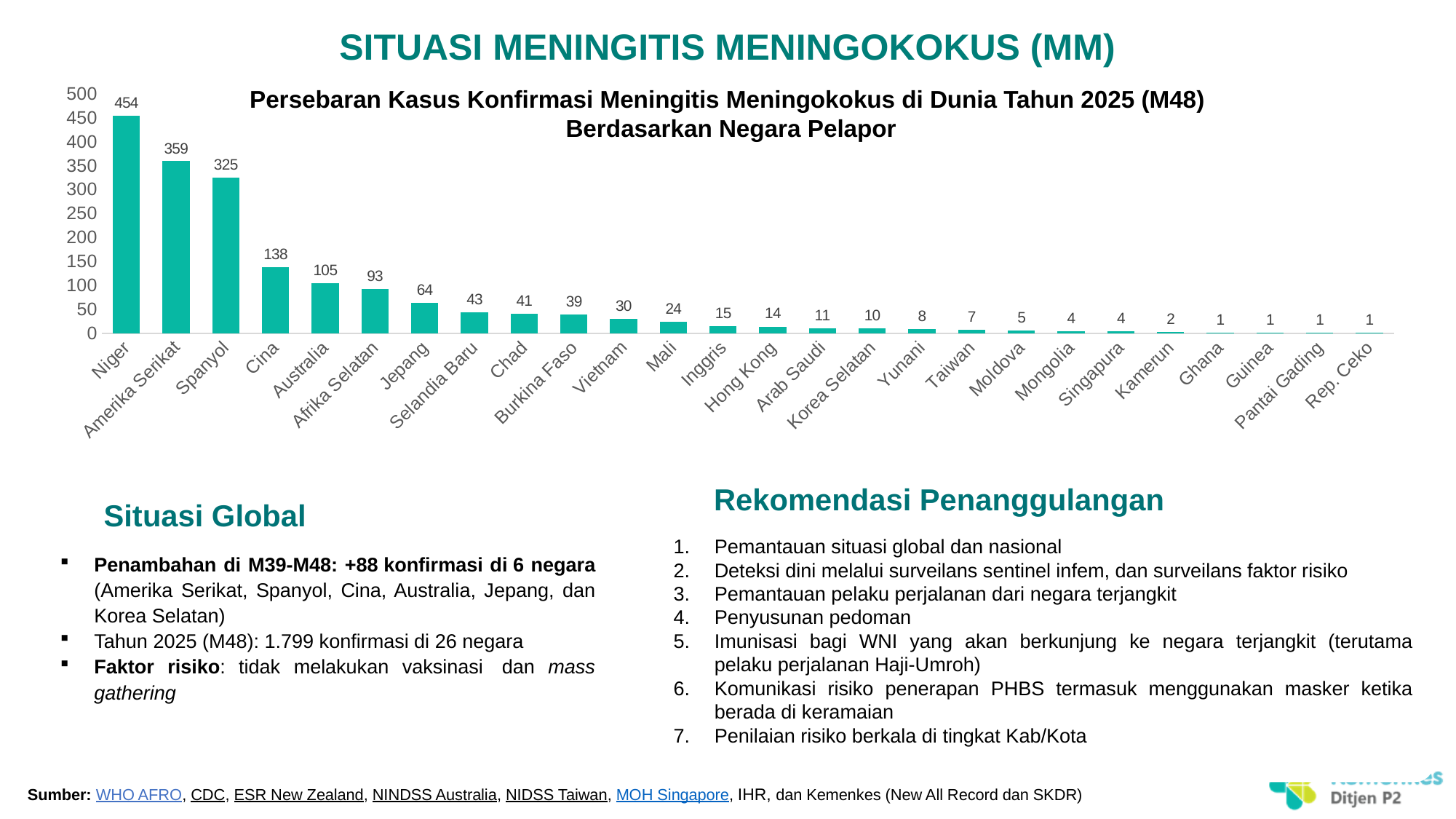

# SITUASI MENINGITIS MENINGOKOKUS (MM)

### Chart

| Category | Series 1 |
|---|---|
| Niger | 454.0 |
| Amerika Serikat | 359.0 |
| Spanyol | 325.0 |
| Cina | 138.0 |
| Australia | 105.0 |
| Afrika Selatan | 93.0 |
| Jepang | 64.0 |
| Selandia Baru | 43.0 |
| Chad | 41.0 |
| Burkina Faso | 39.0 |
| Vietnam | 30.0 |
| Mali | 24.0 |
| Inggris | 15.0 |
| Hong Kong | 14.0 |
| Arab Saudi | 11.0 |
| Korea Selatan | 10.0 |
| Yunani | 8.0 |
| Taiwan | 7.0 |
| Moldova | 5.0 |
| Mongolia | 4.0 |
| Singapura | 4.0 |
| Kamerun | 2.0 |
| Ghana | 1.0 |
| Guinea | 1.0 |
| Pantai Gading | 1.0 |
| Rep. Ceko | 1.0 |
Persebaran Kasus Konfirmasi Meningitis Meningokokus di Dunia Tahun 2025 (M48)
Berdasarkan Negara Pelapor
Rekomendasi Penanggulangan
Penambahan di M39-M48: +88 konfirmasi di 6 negara (Amerika Serikat, Spanyol, Cina, Australia, Jepang, dan Korea Selatan)
Tahun 2025 (M48): 1.799 konfirmasi di 26 negara
Faktor risiko: tidak melakukan vaksinasi  dan mass gathering
Situasi Global
Pemantauan situasi global dan nasional
Deteksi dini melalui surveilans sentinel infem, dan surveilans faktor risiko
Pemantauan pelaku perjalanan dari negara terjangkit
Penyusunan pedoman
Imunisasi bagi WNI yang akan berkunjung ke negara terjangkit (terutama pelaku perjalanan Haji-Umroh)
Komunikasi risiko penerapan PHBS termasuk menggunakan masker ketika berada di keramaian
Penilaian risiko berkala di tingkat Kab/Kota
Sumber: WHO AFRO, CDC, ESR New Zealand, NINDSS Australia, NIDSS Taiwan, MOH Singapore, IHR, dan Kemenkes (New All Record dan SKDR)